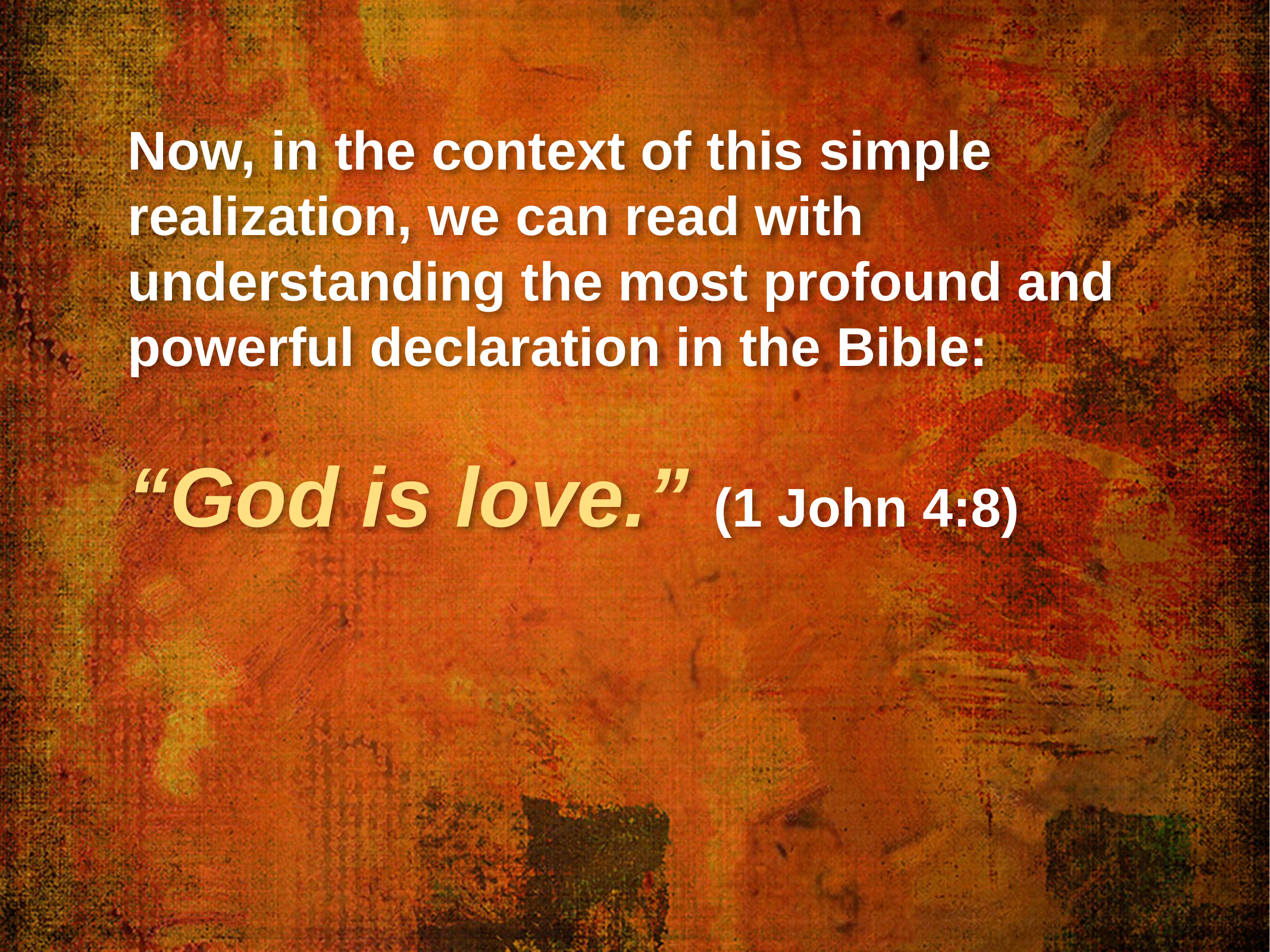

Now, in the context of this simple realization, we can read with understanding the most profound and powerful declaration in the Bible:

“God is love.” (1 John 4:8)